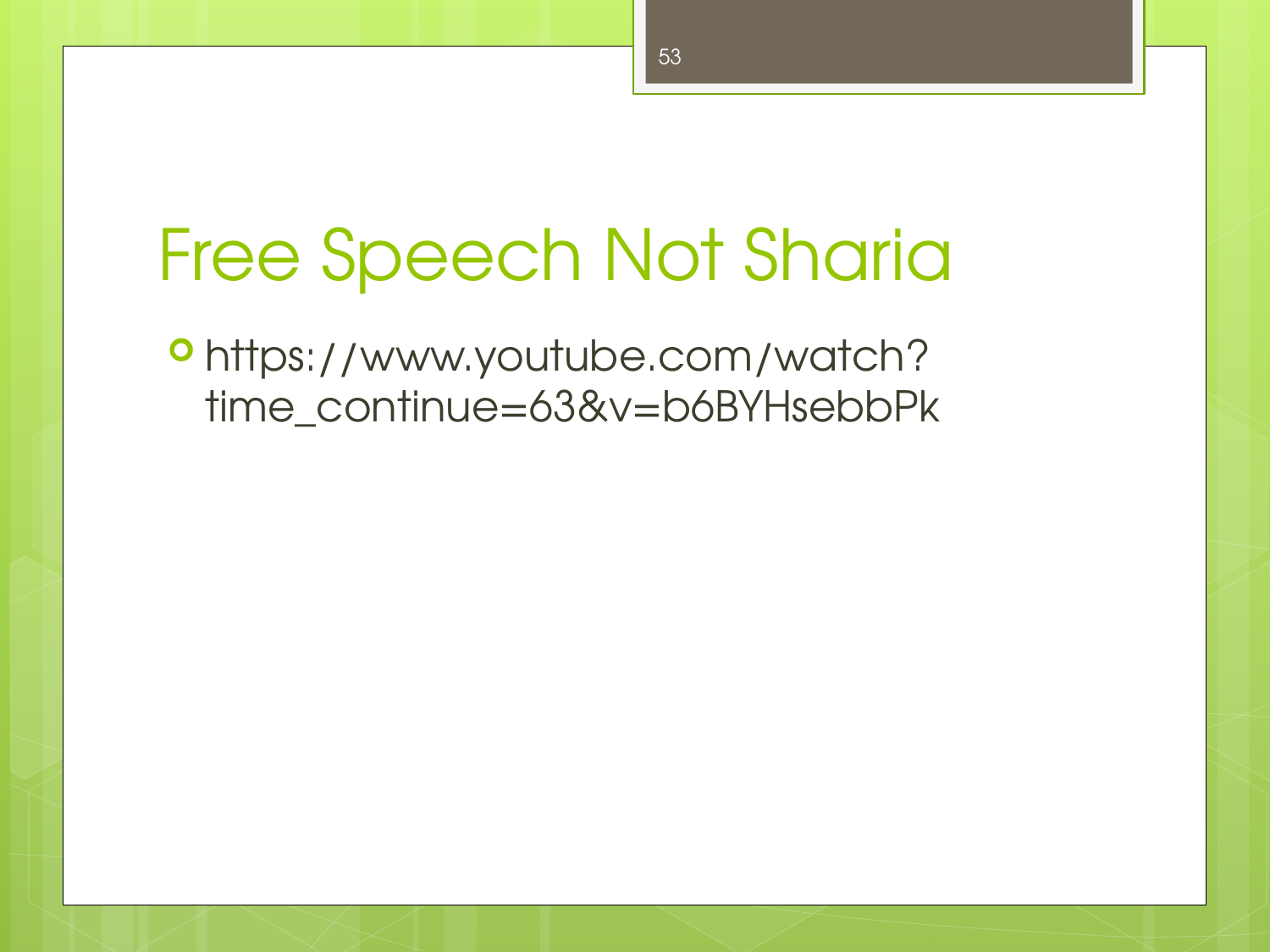

53
# Free Speech Not Sharia
https://www.youtube.com/watch?time_continue=63&v=b6BYHsebbPk